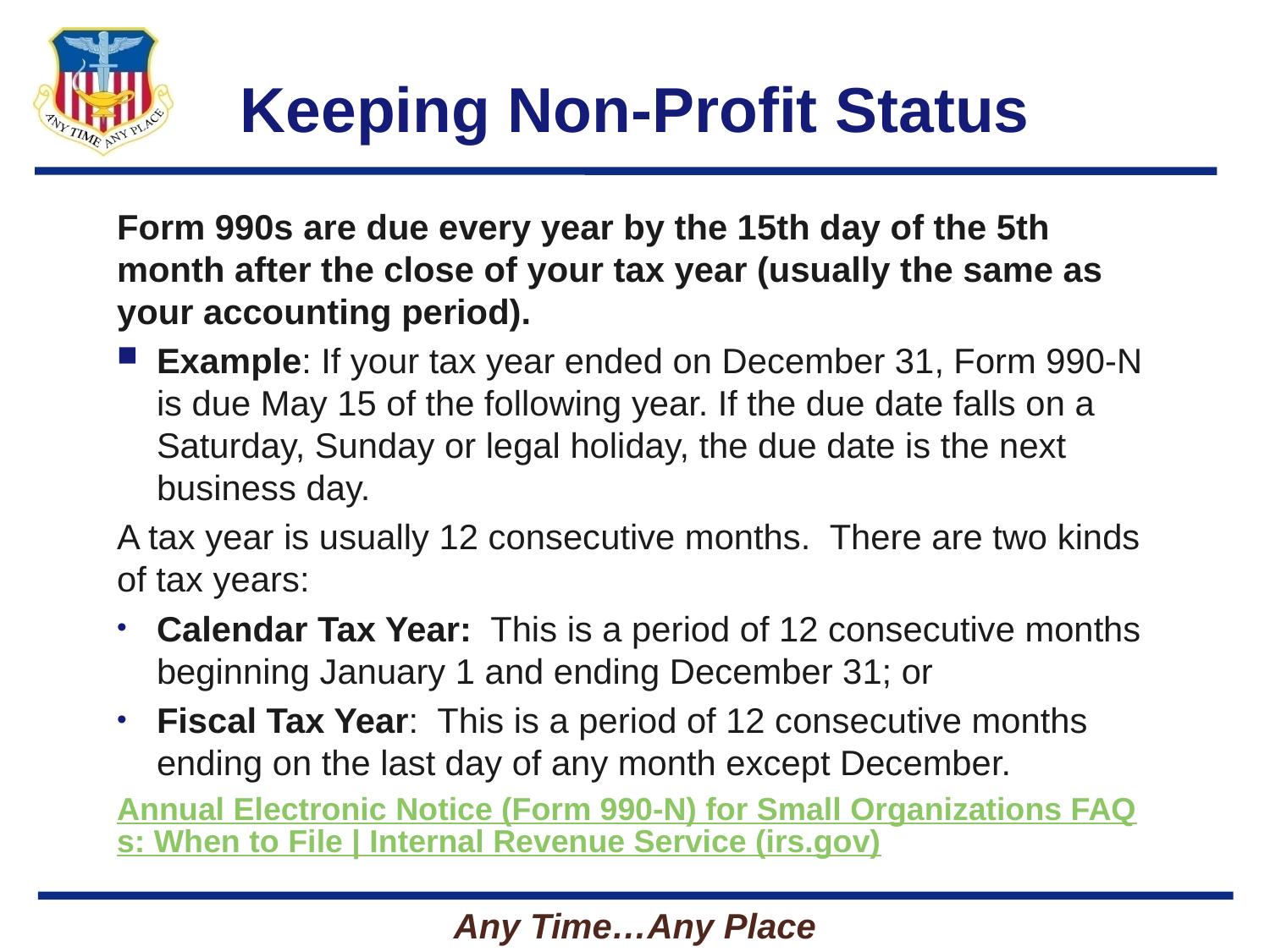

# Keeping Non-Profit Status
Form 990s are due every year by the 15th day of the 5th month after the close of your tax year (usually the same as your accounting period).
Example: If your tax year ended on December 31, Form 990-N is due May 15 of the following year. If the due date falls on a Saturday, Sunday or legal holiday, the due date is the next business day.
A tax year is usually 12 consecutive months.  There are two kinds of tax years:
Calendar Tax Year:  This is a period of 12 consecutive months beginning January 1 and ending December 31; or
Fiscal Tax Year:  This is a period of 12 consecutive months ending on the last day of any month except December.
Annual Electronic Notice (Form 990-N) for Small Organizations FAQs: When to File | Internal Revenue Service (irs.gov)